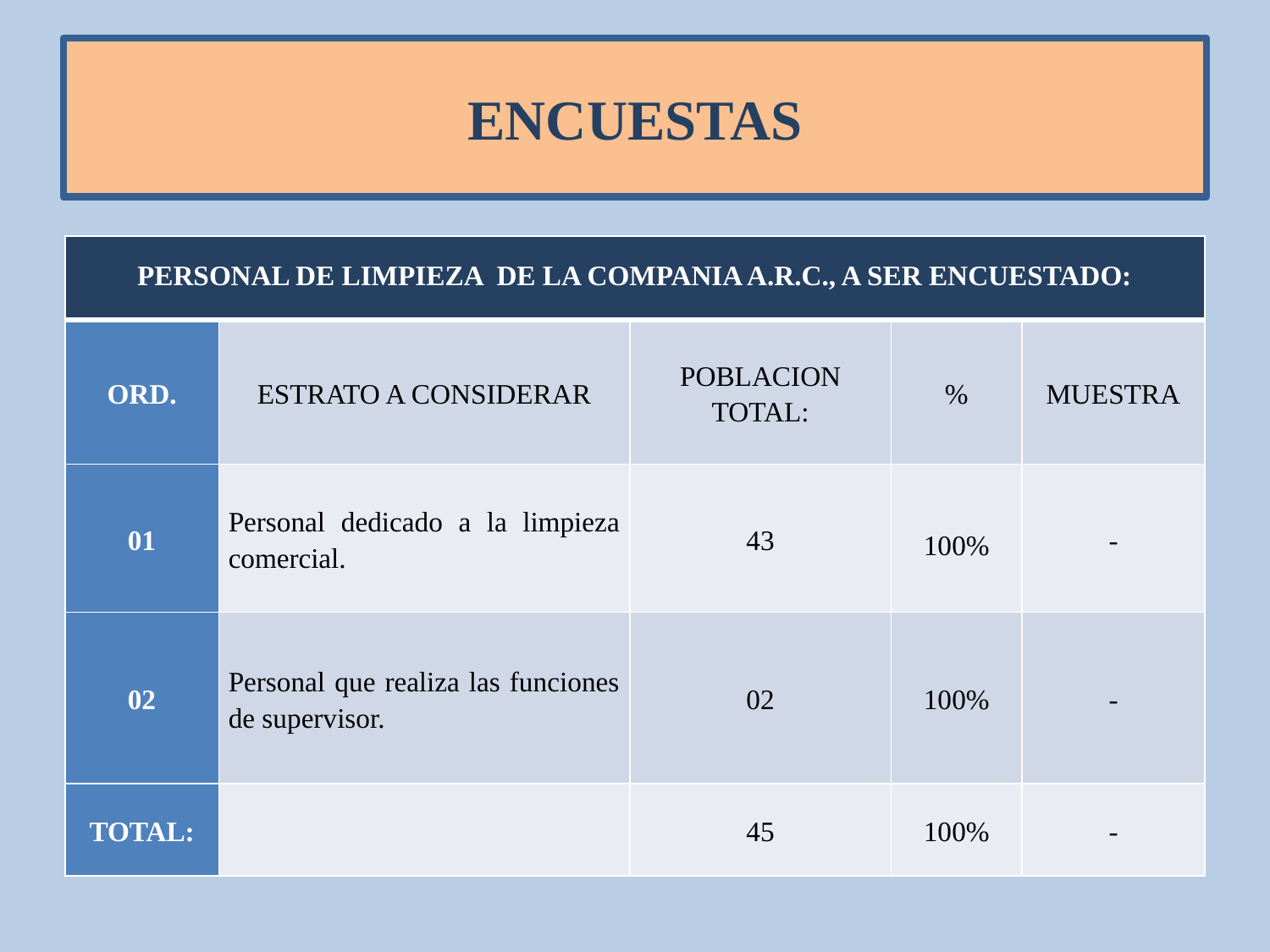

# ENCUESTAS
| PERSONAL DE LIMPIEZA DE LA COMPANIA A.R.C., A SER ENCUESTADO: |  |  |  |  |
| --- | --- | --- | --- | --- |
| ORD. | ESTRATO A CONSIDERAR | POBLACION TOTAL: | % | MUESTRA |
| 01 | Personal dedicado a la limpieza comercial. | 43 | 100% | - |
| 02 | Personal que realiza las funciones de supervisor. | 02 | 100% | - |
| TOTAL: |  | 45 | 100% | - |